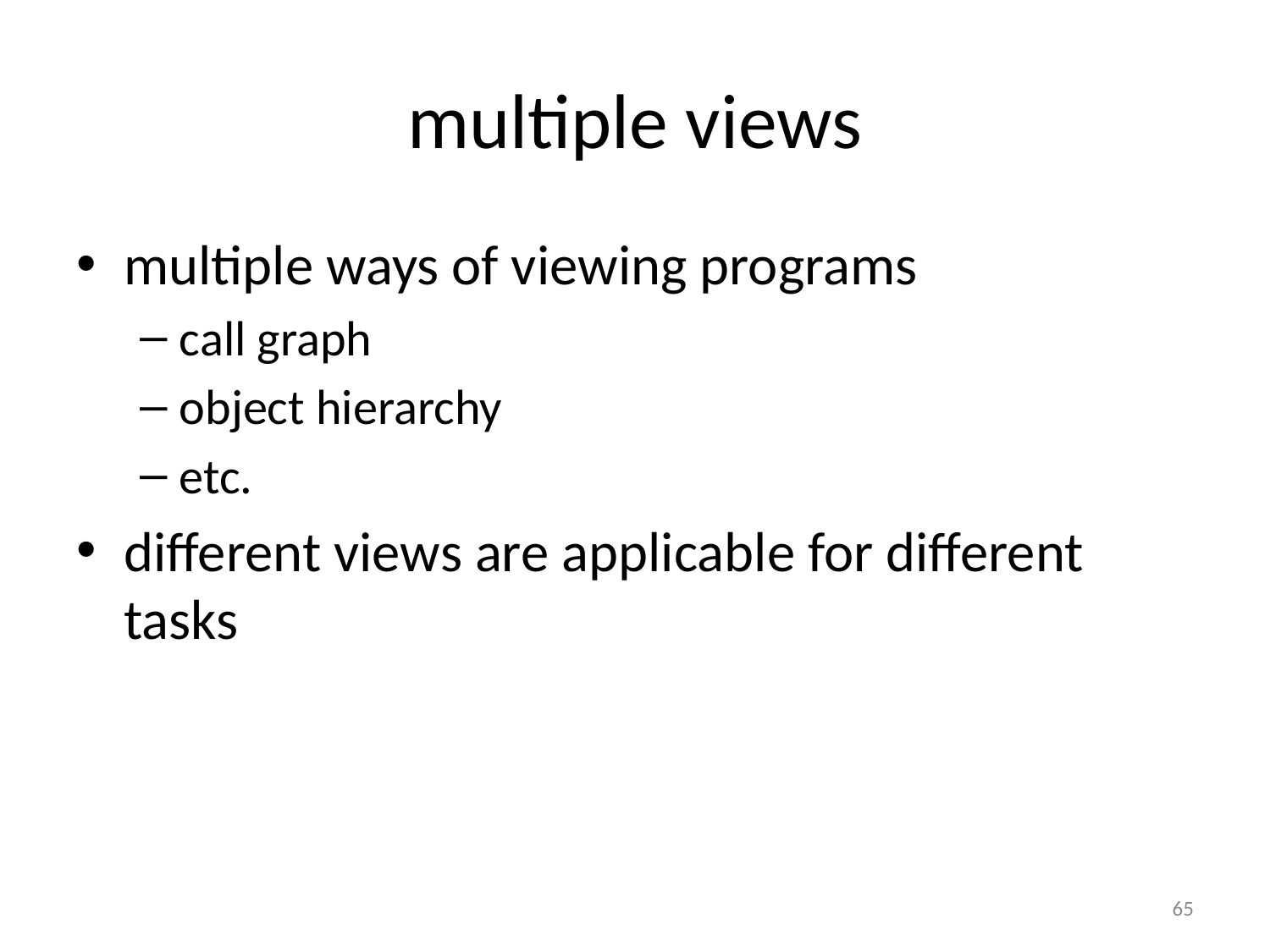

# multiple views
multiple ways of viewing programs
call graph
object hierarchy
etc.
different views are applicable for different tasks
65